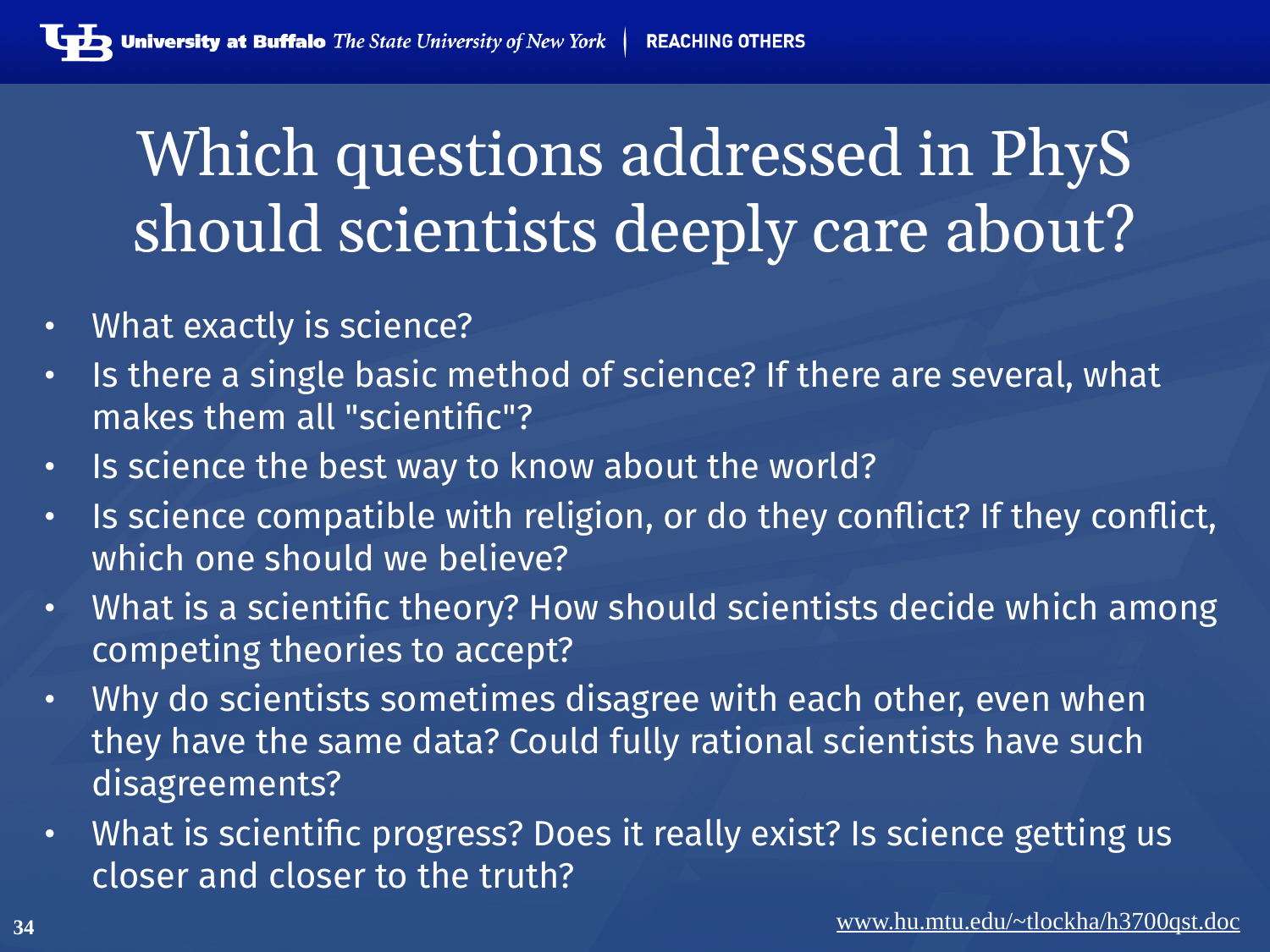

# Which questions addressed in PhyS should scientists deeply care about?
•	What exactly is science?
•	Is there a single basic method of science? If there are several, what makes them all "scientific"?
•	Is science the best way to know about the world?
•	Is science compatible with religion, or do they conflict? If they conflict, which one should we believe?
•	What is a scientific theory? How should scientists decide which among competing theories to accept?
•	Why do scientists sometimes disagree with each other, even when they have the same data? Could fully rational scientists have such disagreements?
•	What is scientific progress? Does it really exist? Is science getting us closer and closer to the truth?

www.hu.mtu.edu/~tlockha/h3700qst.doc
34